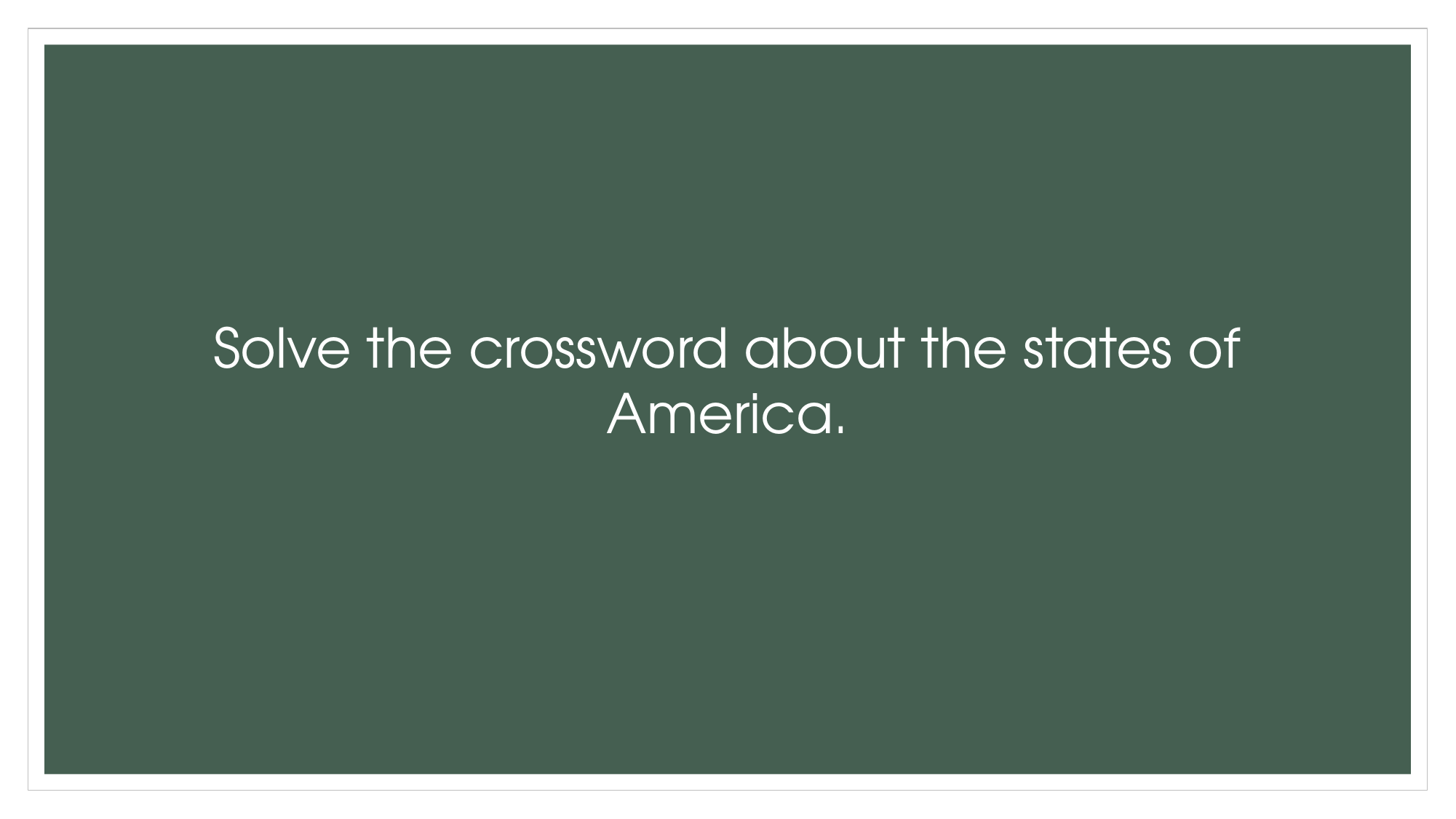

#
Solve the crossword about the states of America.